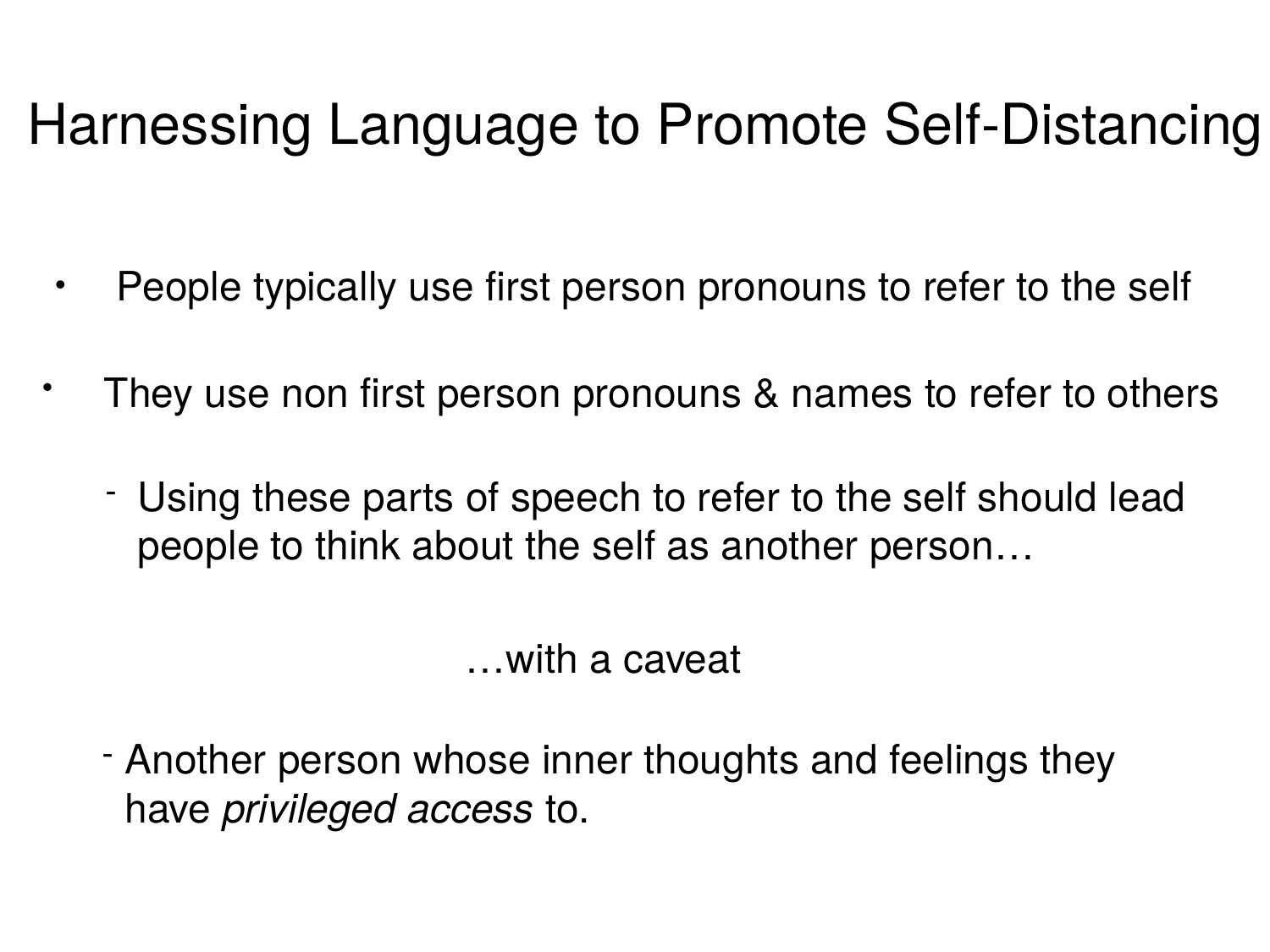

# Harnessing Language to Promote Self-Distancing
People typically use first person pronouns to refer to the self
They use non first person pronouns & names to refer to others
Using these parts of speech to refer to the self should lead people to think about the self as another person…
…with a caveat
Another person whose inner thoughts and feelings they have privileged access to.